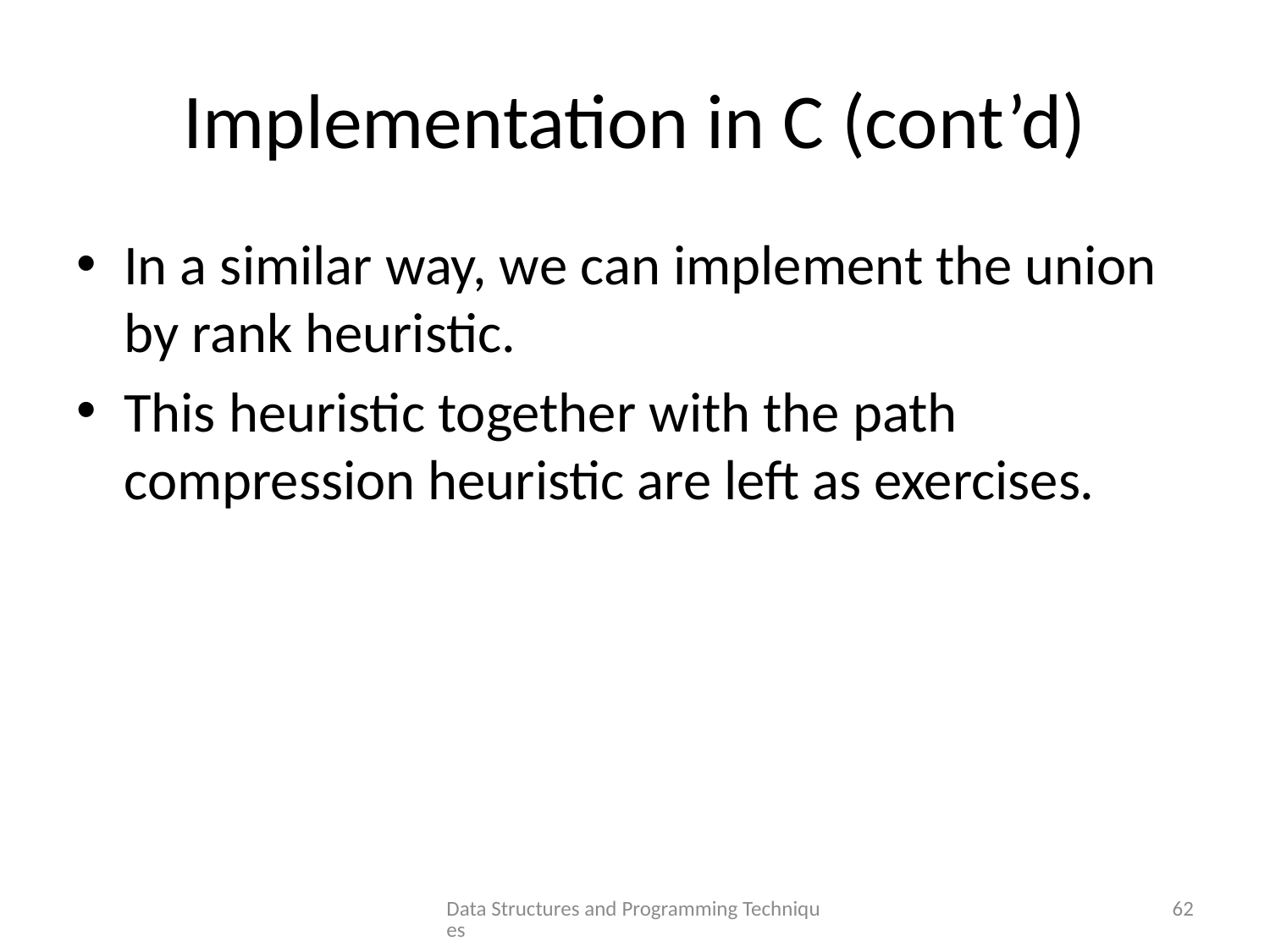

# Implementation in C (cont’d)
In a similar way, we can implement the union by rank heuristic.
This heuristic together with the path compression heuristic are left as exercises.
Data Structures and Programming Techniques
62